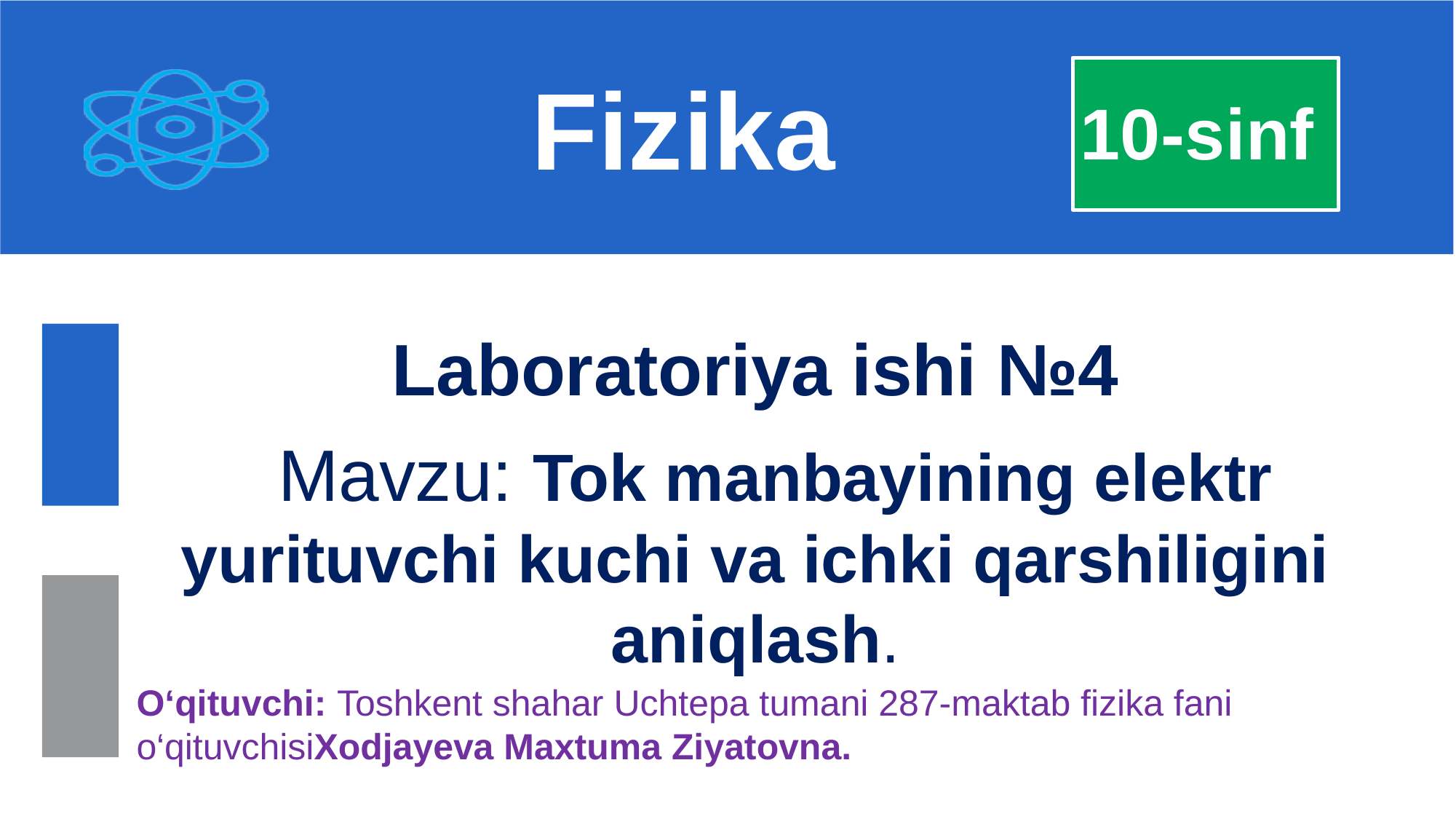

Fizika

10-sinf
Laboratoriya ishi №4
  Mavzu: Tok manbayining elektr yurituvchi kuchi va ichki qarshiligini aniqlash.
O‘qituvchi: Toshkent shahar Uchtepa tumani 287-maktab fizika fani o‘qituvchisiXodjayeva Maxtuma Ziyatovna.